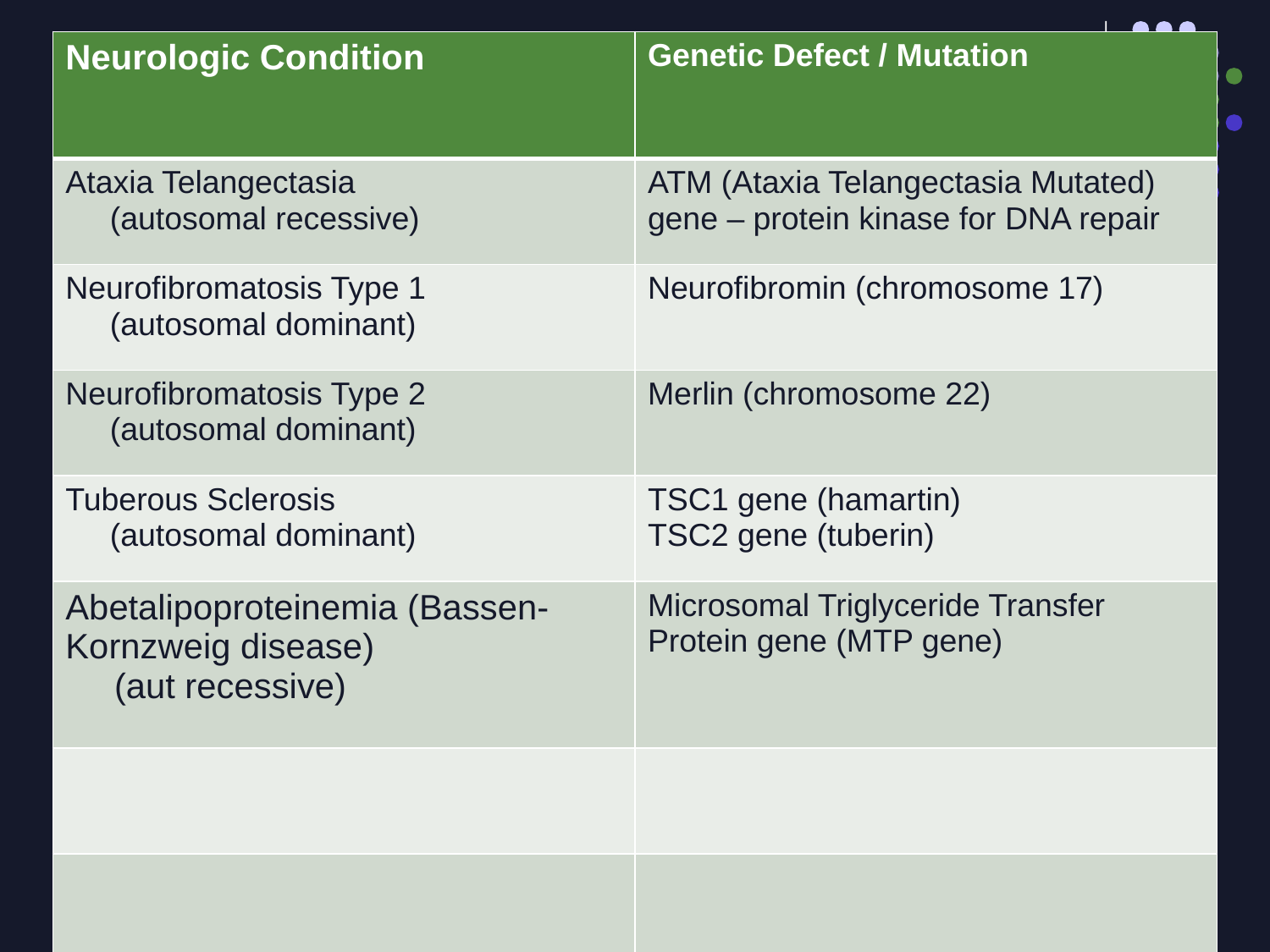

| Neurologic Condition | Genetic Defect / Mutation |
| --- | --- |
| Ataxia Telangectasia (autosomal recessive) | ATM (Ataxia Telangectasia Mutated) gene – protein kinase for DNA repair |
| Neurofibromatosis Type 1 (autosomal dominant) | Neurofibromin (chromosome 17) |
| Neurofibromatosis Type 2 (autosomal dominant) | Merlin (chromosome 22) |
| Tuberous Sclerosis (autosomal dominant) | TSC1 gene (hamartin) TSC2 gene (tuberin) |
| Abetalipoproteinemia (Bassen-Kornzweig disease) (aut recessive) | Microsomal Triglyceride Transfer Protein gene (MTP gene) |
|  |  |
|  |  |